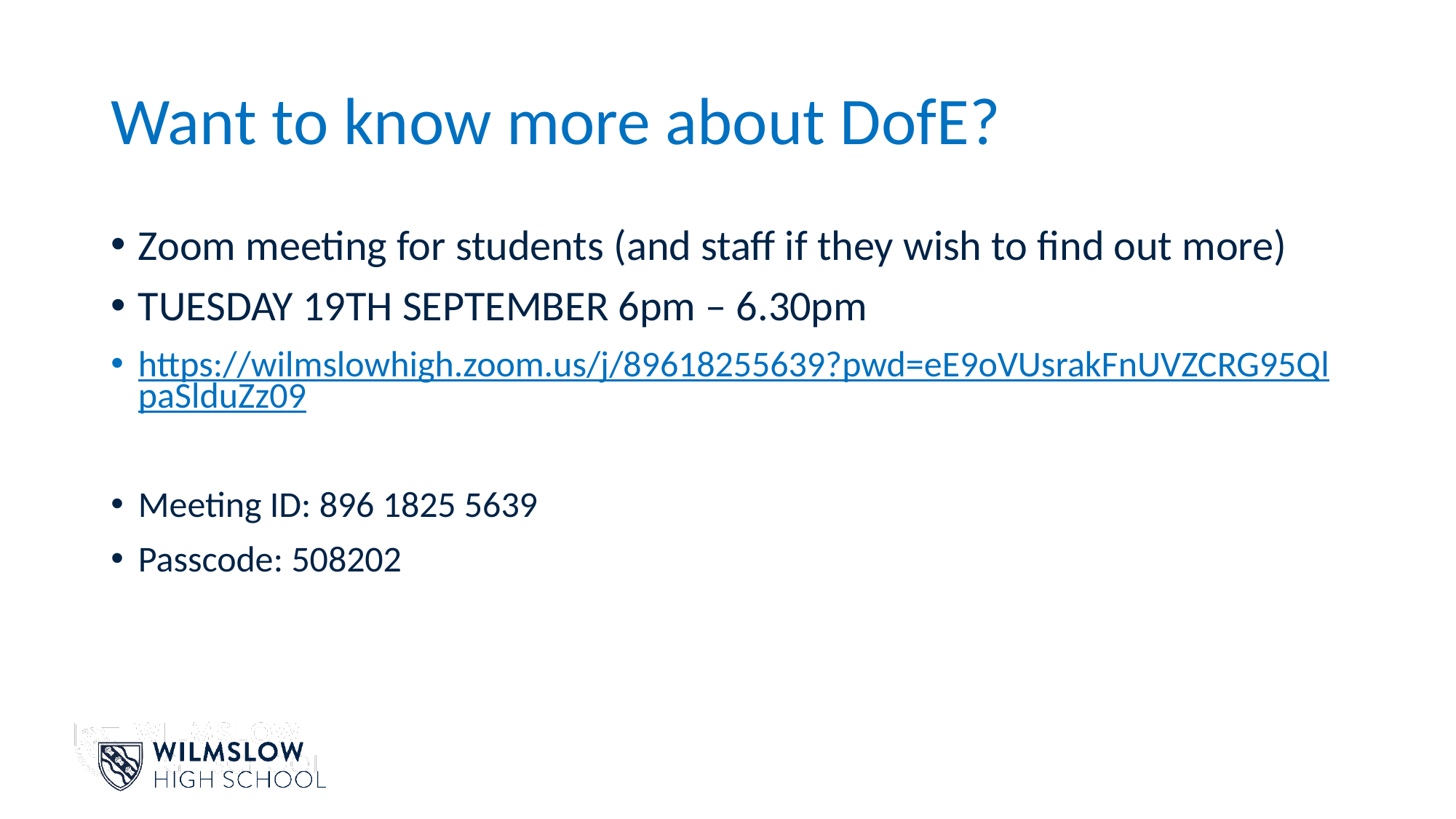

# Want to know more about DofE?
Zoom meeting for students (and staff if they wish to find out more)
TUESDAY 19TH SEPTEMBER 6pm – 6.30pm
https://wilmslowhigh.zoom.us/j/89618255639?pwd=eE9oVUsrakFnUVZCRG95QlpaSlduZz09

Meeting ID: 896 1825 5639
Passcode: 508202